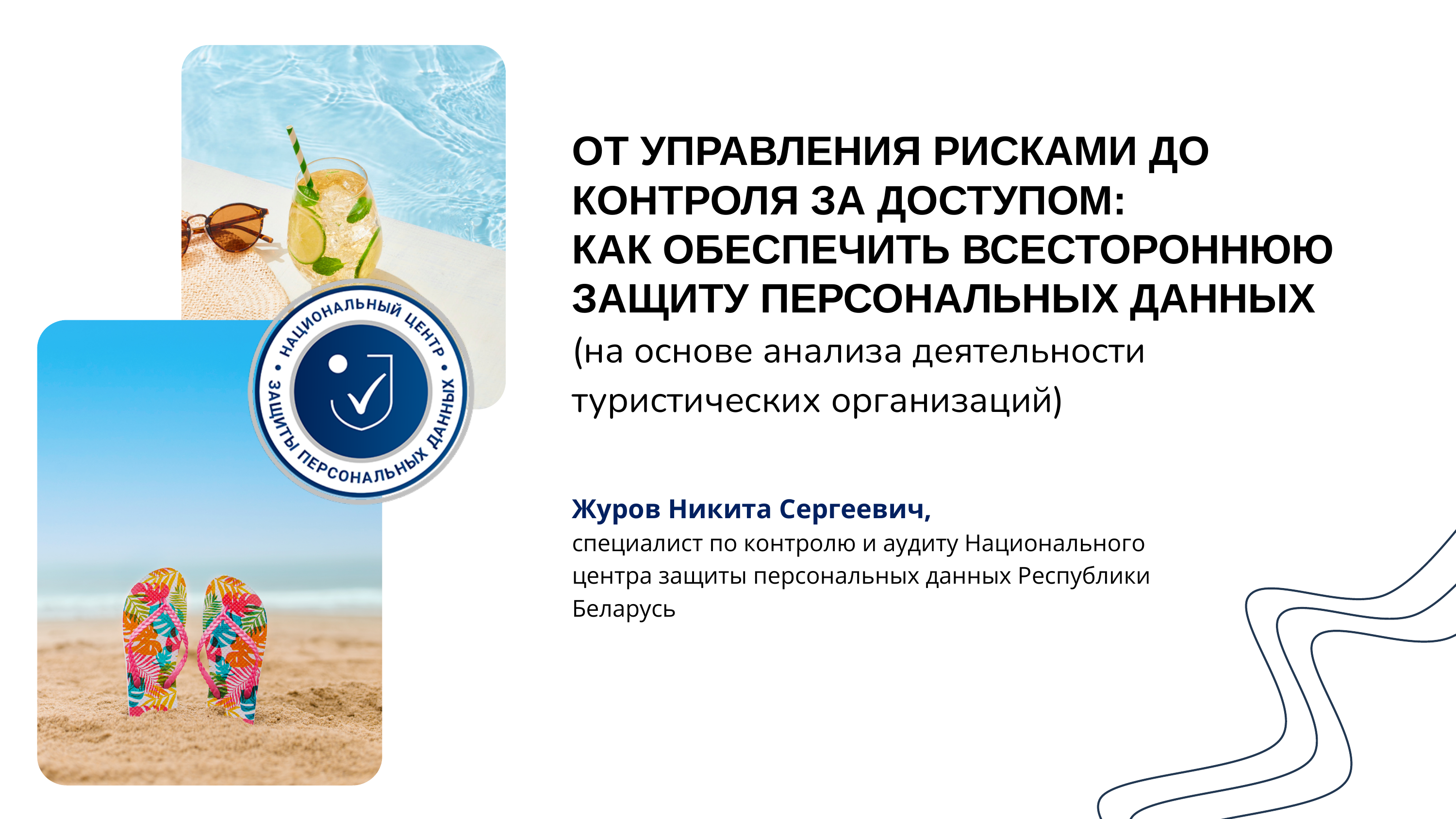

ОТ УПРАВЛЕНИЯ РИСКАМИ ДО КОНТРОЛЯ ЗА ДОСТУПОМ:
КАК ОБЕСПЕЧИТЬ ВСЕСТОРОННЮЮ ЗАЩИТУ ПЕРСОНАЛЬНЫХ ДАННЫХ
(на основе анализа деятельности туристических организаций)

Журов Никита Сергеевич,
специалист по контролю и аудиту Национального центра защиты персональных данных Республики Беларусь